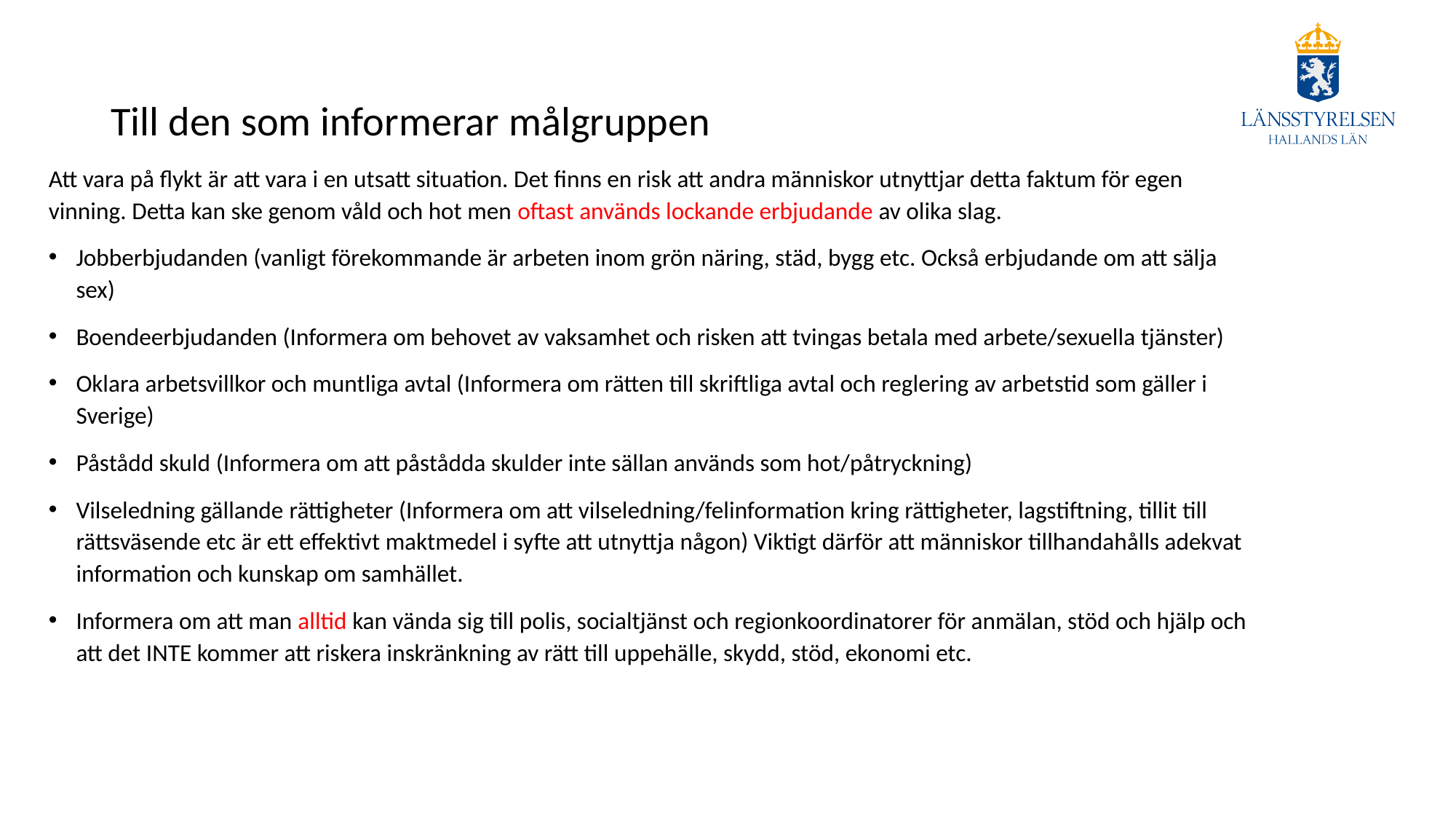

# Till den som informerar målgruppen
Att vara på flykt är att vara i en utsatt situation. Det finns en risk att andra människor utnyttjar detta faktum för egen vinning. Detta kan ske genom våld och hot men oftast används lockande erbjudande av olika slag.
Jobberbjudanden (vanligt förekommande är arbeten inom grön näring, städ, bygg etc. Också erbjudande om att sälja sex)
Boendeerbjudanden (Informera om behovet av vaksamhet och risken att tvingas betala med arbete/sexuella tjänster)
Oklara arbetsvillkor och muntliga avtal (Informera om rätten till skriftliga avtal och reglering av arbetstid som gäller i Sverige)
Påstådd skuld (Informera om att påstådda skulder inte sällan används som hot/påtryckning)
Vilseledning gällande rättigheter (Informera om att vilseledning/felinformation kring rättigheter, lagstiftning, tillit till rättsväsende etc är ett effektivt maktmedel i syfte att utnyttja någon) Viktigt därför att människor tillhandahålls adekvat information och kunskap om samhället.
Informera om att man alltid kan vända sig till polis, socialtjänst och regionkoordinatorer för anmälan, stöd och hjälp och att det INTE kommer att riskera inskränkning av rätt till uppehälle, skydd, stöd, ekonomi etc.